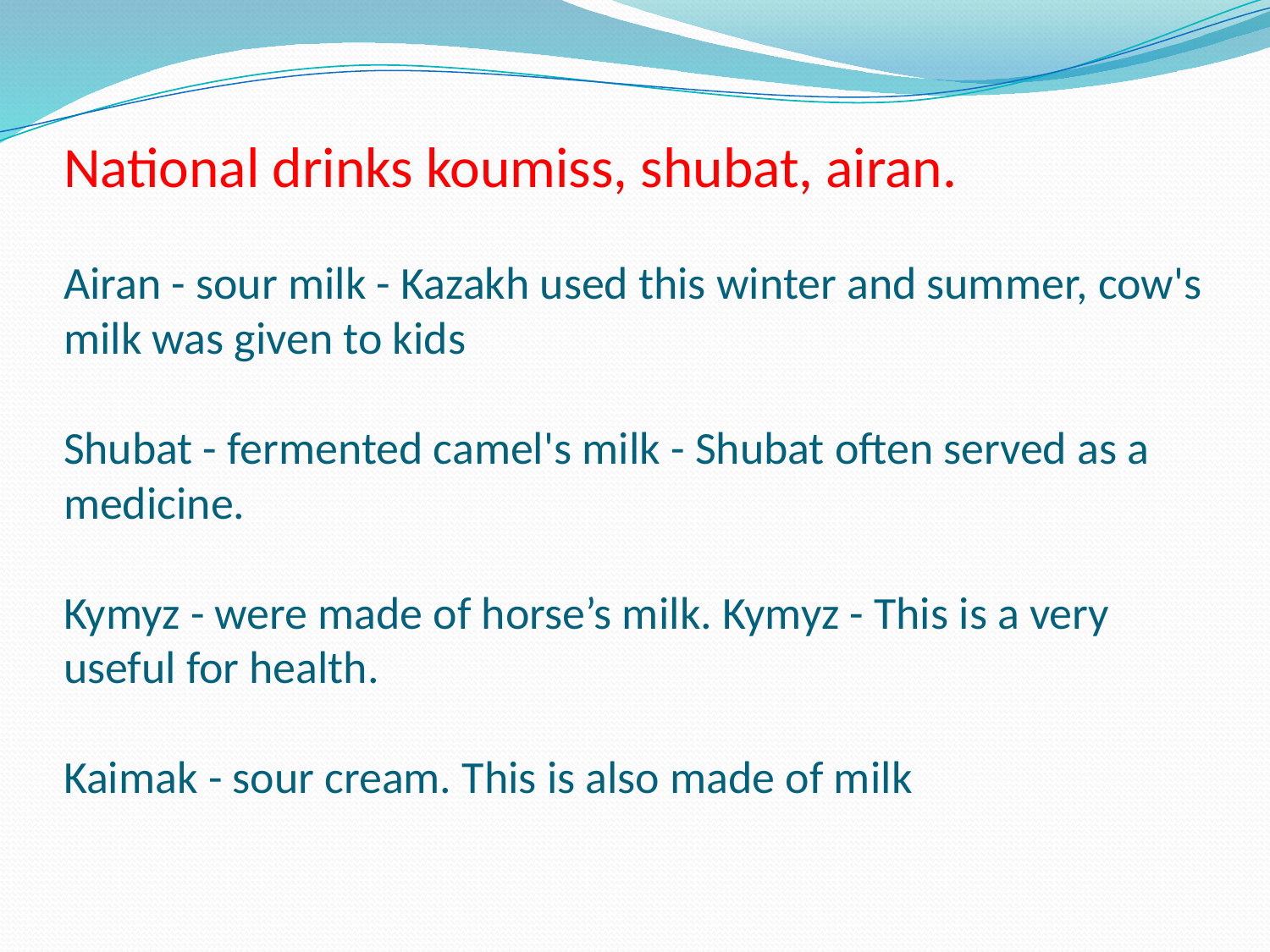

# National drinks koumiss, shubat, airan. Airan - sour milk - Kazakh used this winter and summer, cow's milk was given to kids Shubat - fermented camel's milk - Shubat often served as a medicine. Kymyz - were made of horse’s milk. Kymyz - This is a very useful for health. Kaimak - sour cream. This is also made of milk